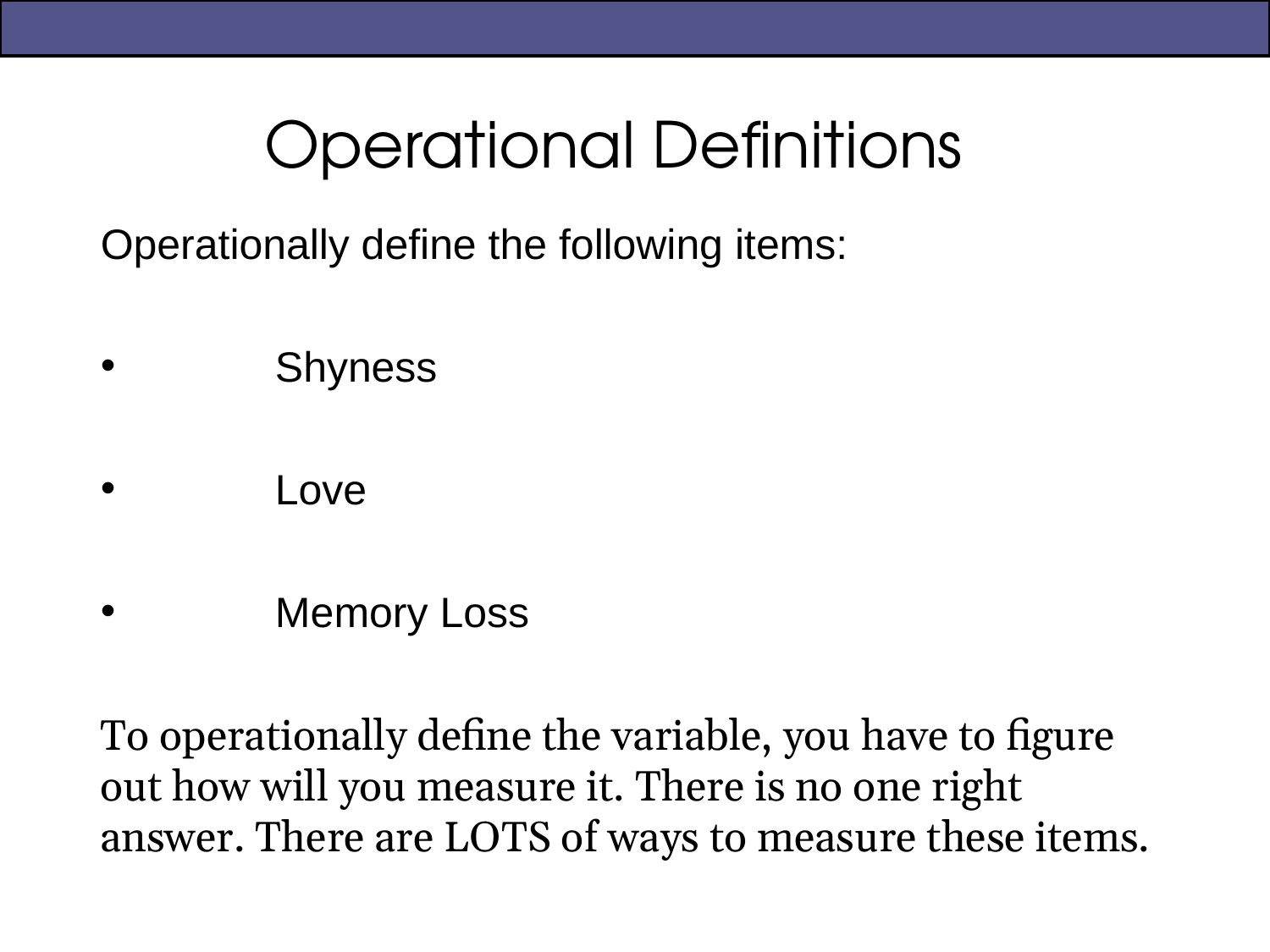

# Operational Definitions
Operationally define the following items:

	Shyness

	Love

	Memory Loss

To operationally define the variable, you have to figure out how will you measure it. There is no one right answer. There are LOTS of ways to measure these items.